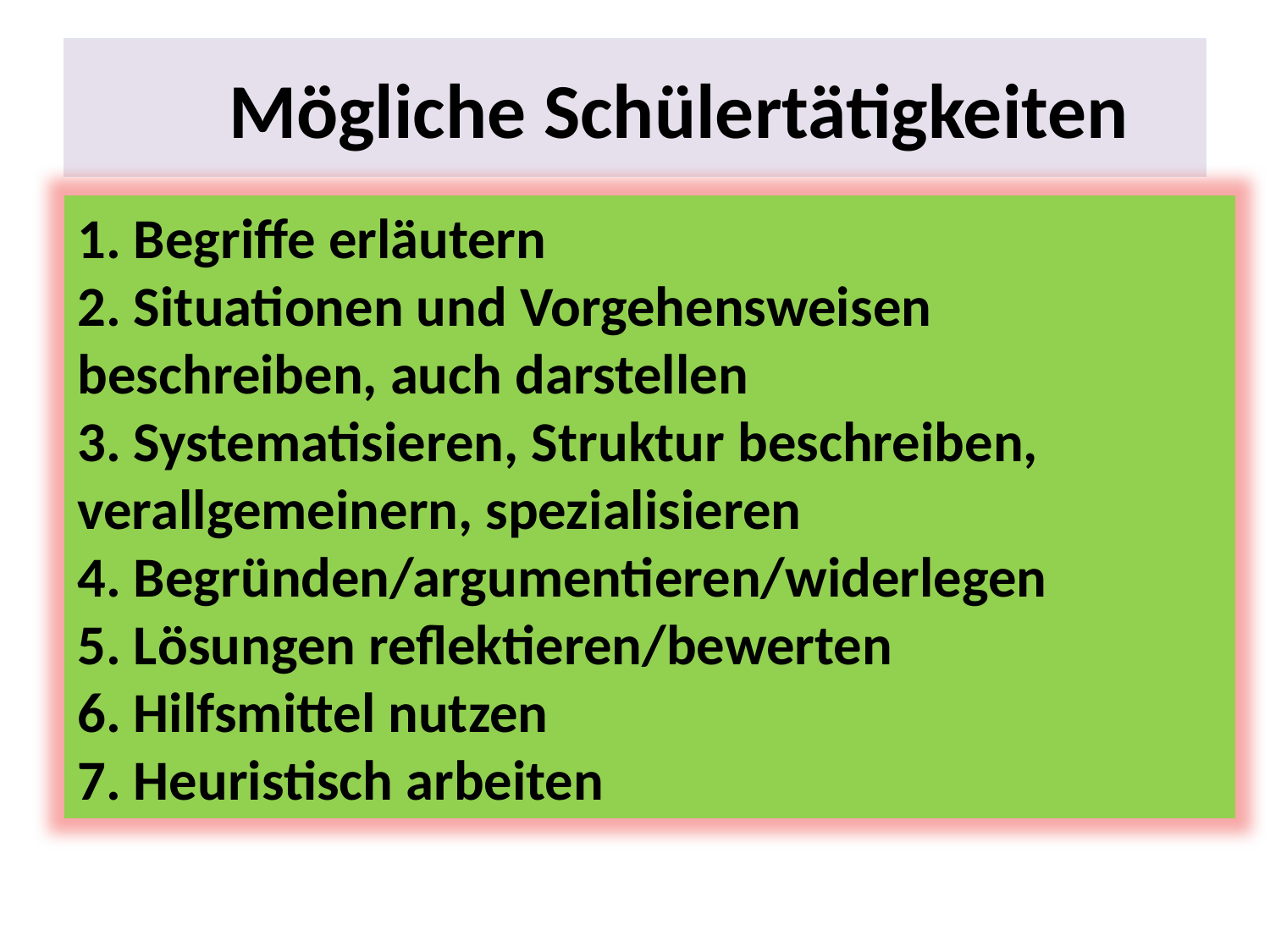

# Mögliche Schülertätigkeiten
1. Begriffe erläutern
2. Situationen und Vorgehensweisen beschreiben, auch darstellen
3. Systematisieren, Struktur beschreiben, verallgemeinern, spezialisieren
4. Begründen/argumentieren/widerlegen
5. Lösungen reflektieren/bewerten
6. Hilfsmittel nutzen
7. Heuristisch arbeiten